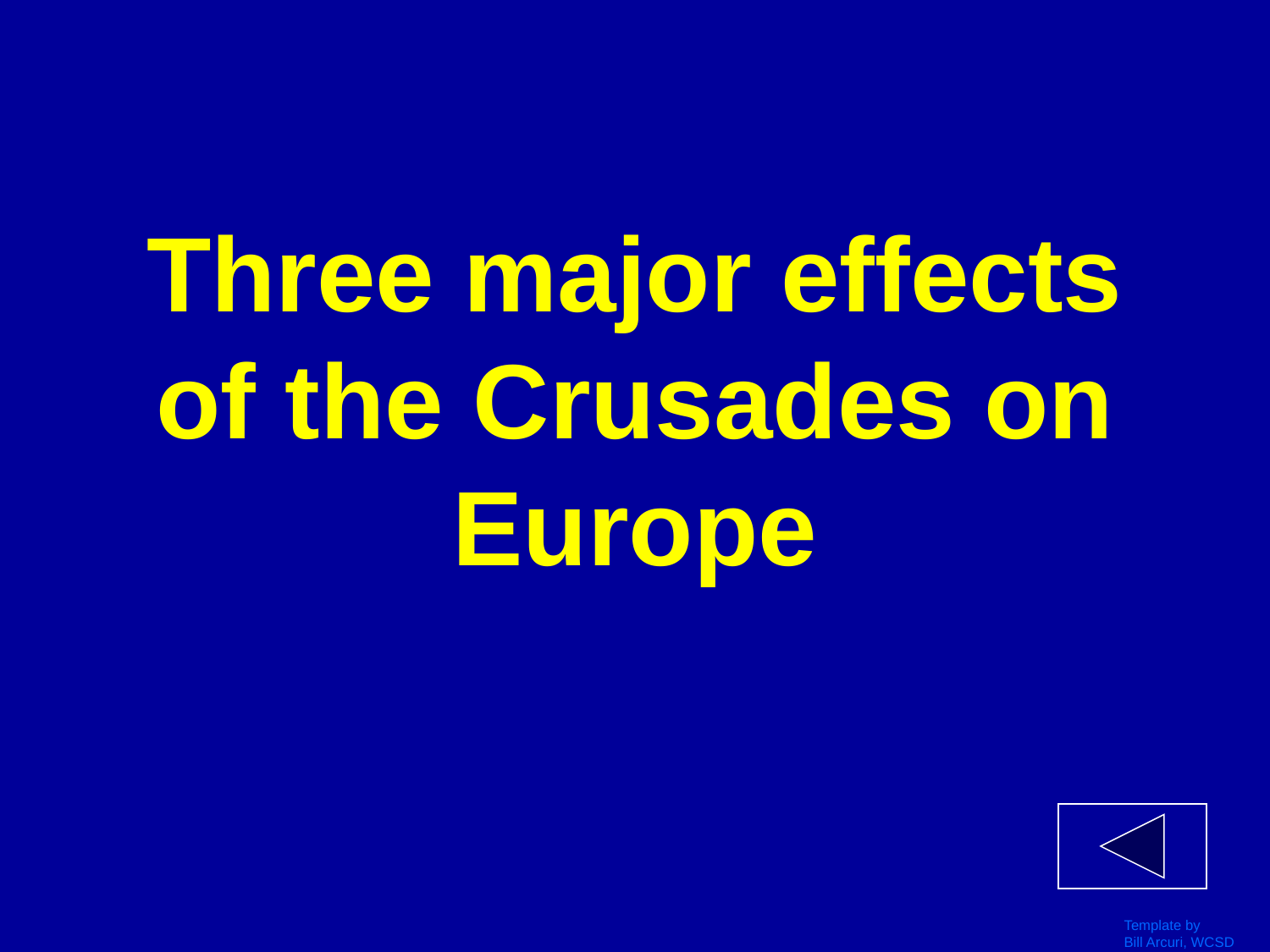

# Three major effects of the Crusades on Europe

Template by
Bill Arcuri, WCSD